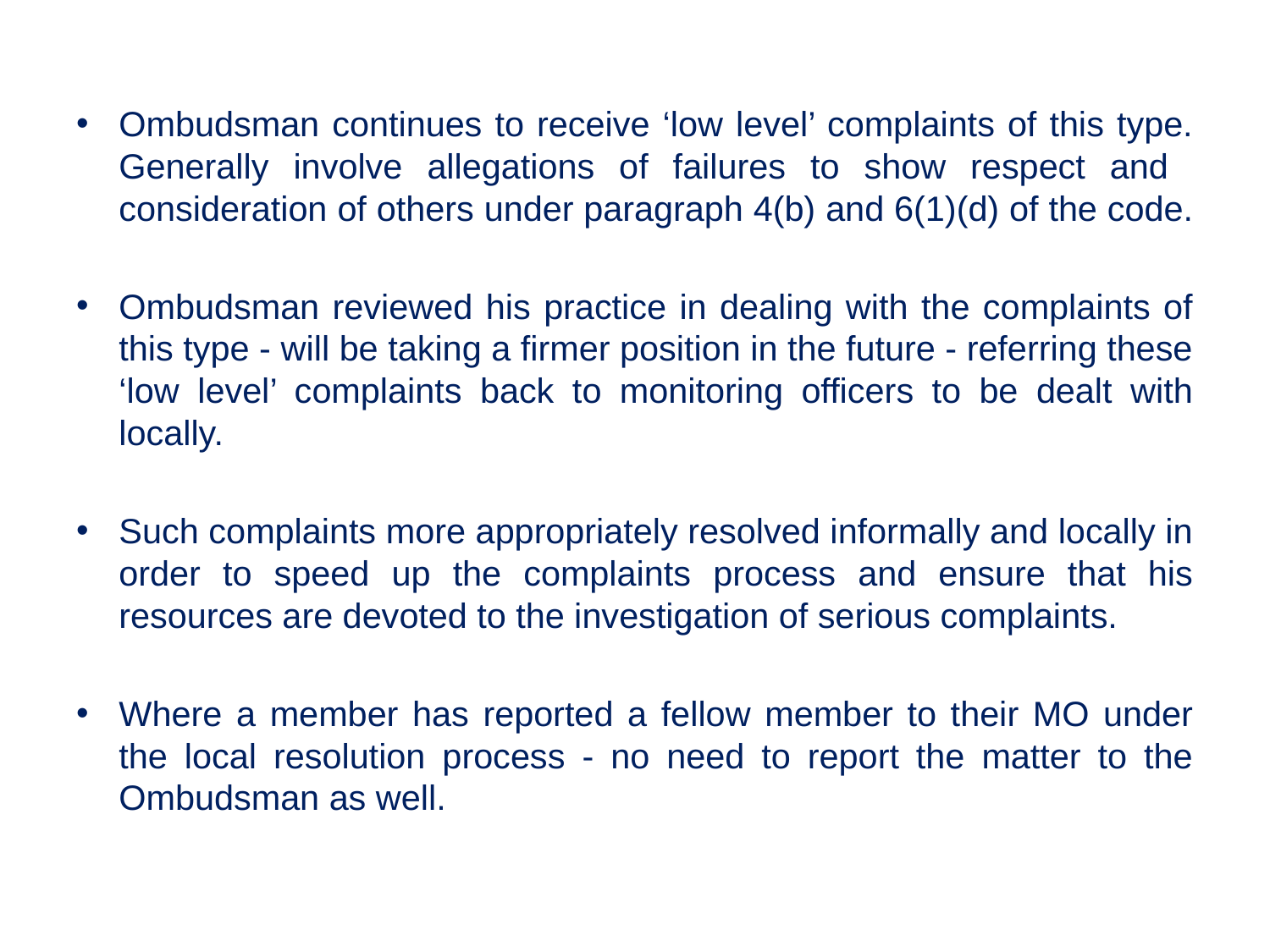

Ombudsman continues to receive ‘low level’ complaints of this type. Generally involve allegations of failures to show respect and  consideration of others under paragraph 4(b) and 6(1)(d) of the code.

Ombudsman reviewed his practice in dealing with the complaints of this type - will be taking a firmer position in the future - referring these ‘low level’ complaints back to monitoring officers to be dealt with locally.

Such complaints more appropriately resolved informally and locally in order to speed up the complaints process and ensure that his resources are devoted to the investigation of serious complaints.

Where a member has reported a fellow member to their MO under the local resolution process - no need to report the matter to the Ombudsman as well.